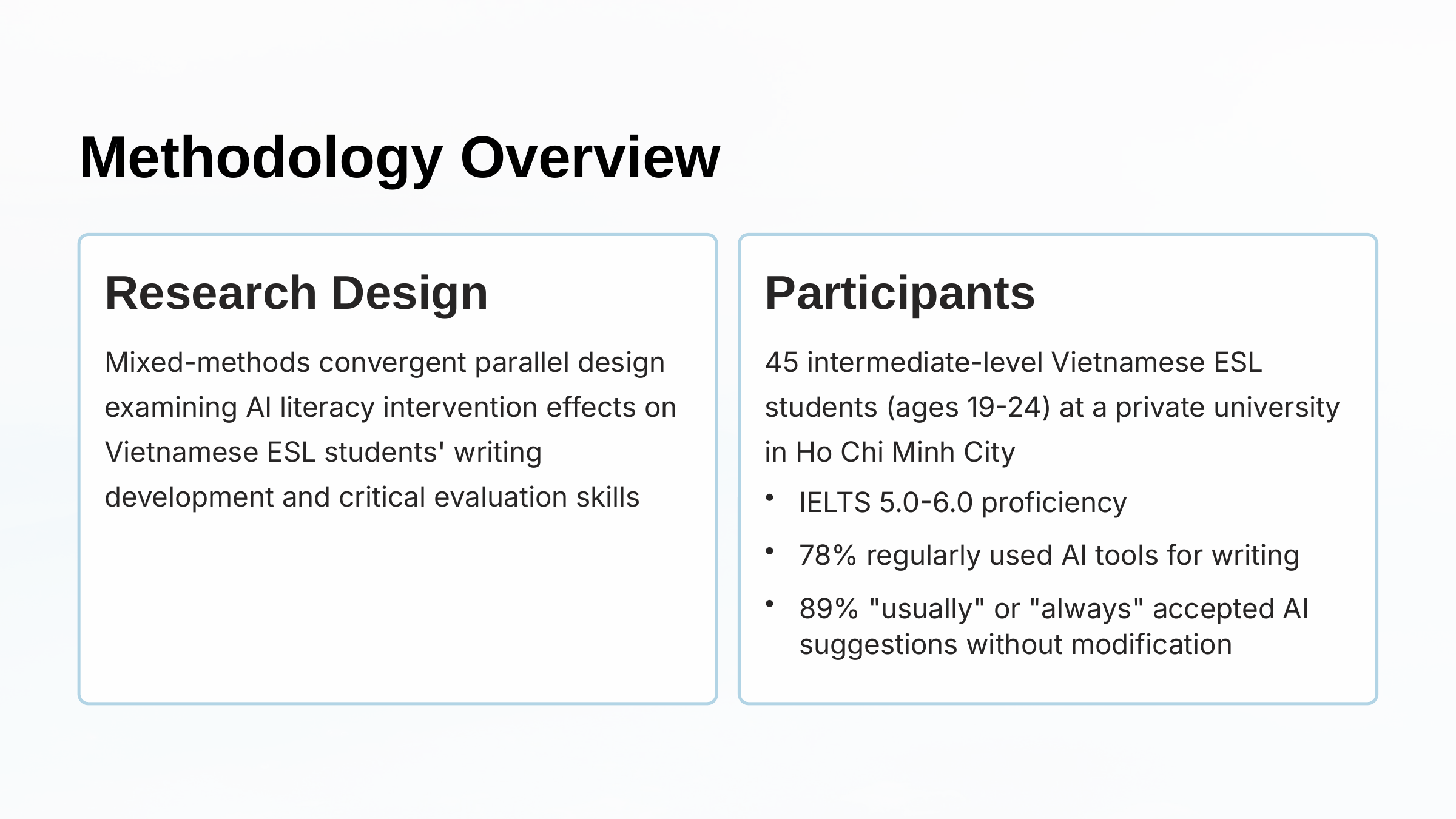

Methodology Overview

Research Design
Participants
Mixed-methods convergent parallel design examining AI literacy intervention effects on Vietnamese ESL students' writing development and critical evaluation skills
45 intermediate-level Vietnamese ESL students (ages 19-24) at a private university in Ho Chi Minh City
IELTS 5.0-6.0 proficiency
78% regularly used AI tools for writing
89% "usually" or "always" accepted AI suggestions without modification